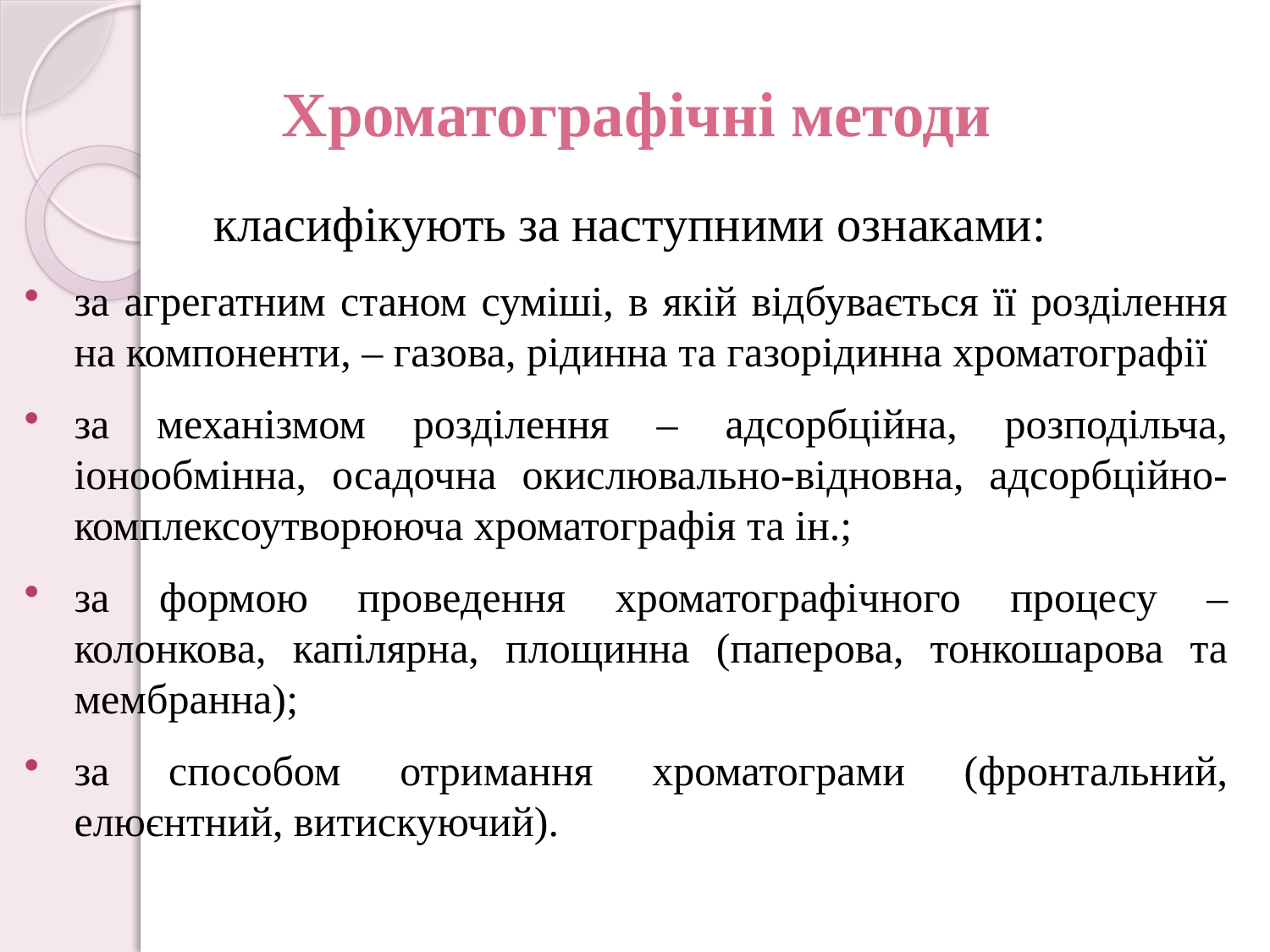

# Хроматографічні методи
класифікують за наступними ознаками:
за агрегатним станом суміші, в якій відбувається її розділення на компоненти, – газова, рідинна та газорідинна хроматографії
за механізмом розділення – адсорбційна, розподільча, іонообмінна, осадочна окислювально-відновна, адсорбційно-комплексоутворююча хроматографія та ін.;
за формою проведення хроматографічного процесу – колонкова, капілярна, площинна (паперова, тонкошарова та мембранна);
за способом отримання хроматограми (фронтальний, елюєнтний, витискуючий).